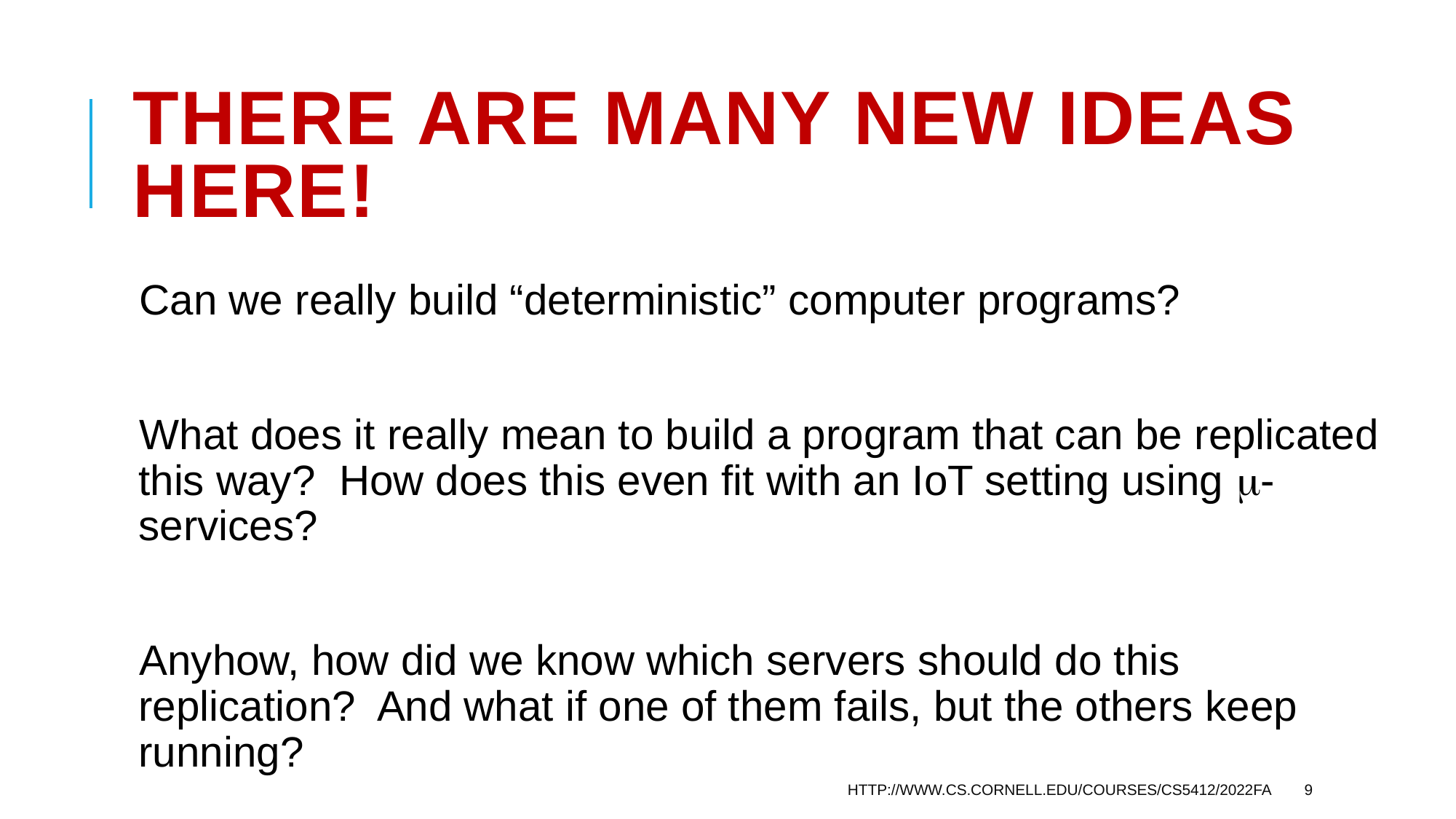

# There are Many new ideas here!
Can we really build “deterministic” computer programs?

What does it really mean to build a program that can be replicated this way?  How does this even fit with an IoT setting using μ-services?

Anyhow, how did we know which servers should do this replication?  And what if one of them fails, but the others keep running?
http://www.cs.cornell.edu/courses/cs5412/2022fa
9